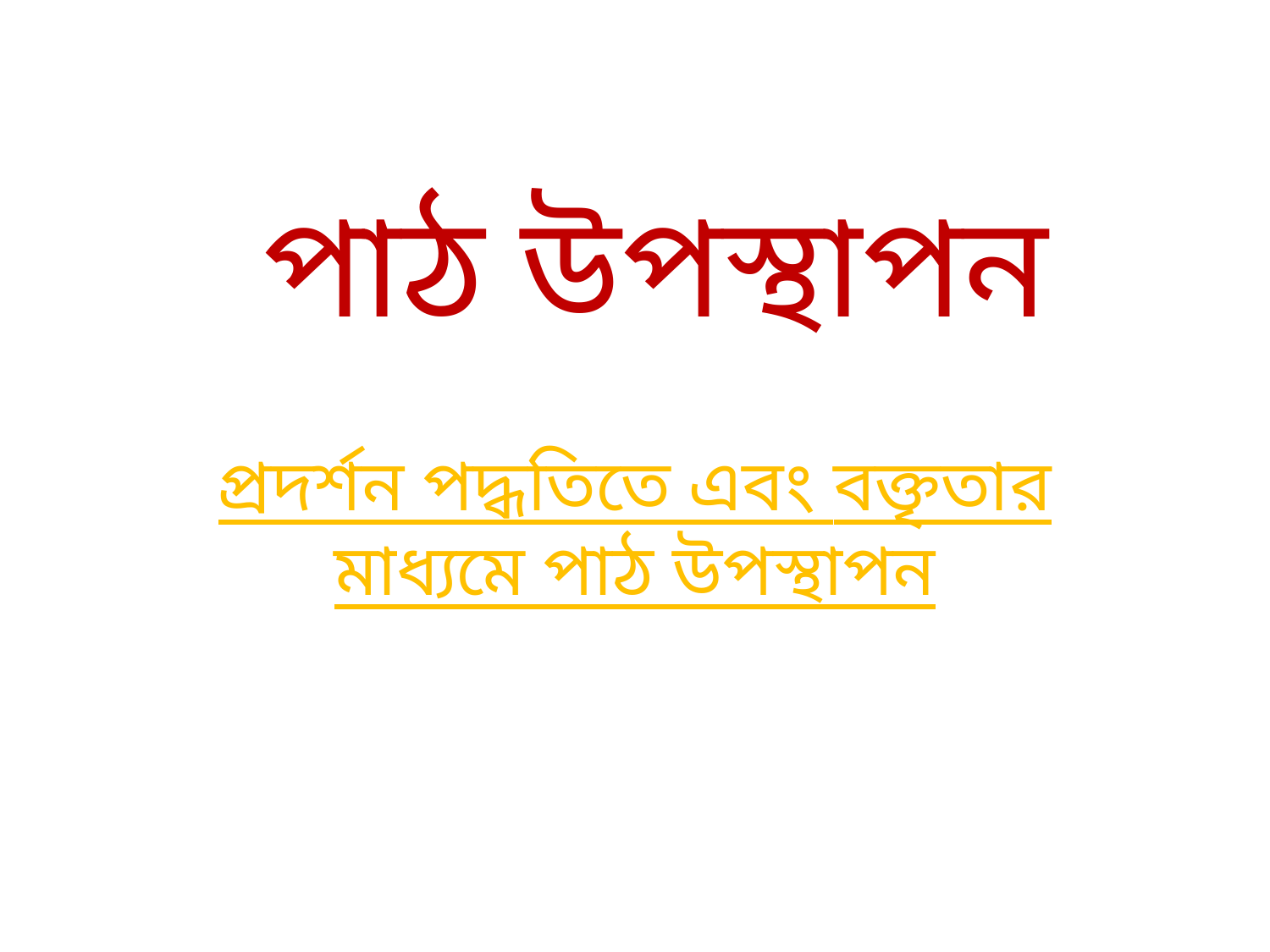

# পাঠ উপস্থাপন
প্রদর্শন পদ্ধতিতে এবং বক্তৃতার মাধ্যমে পাঠ উপস্থাপন